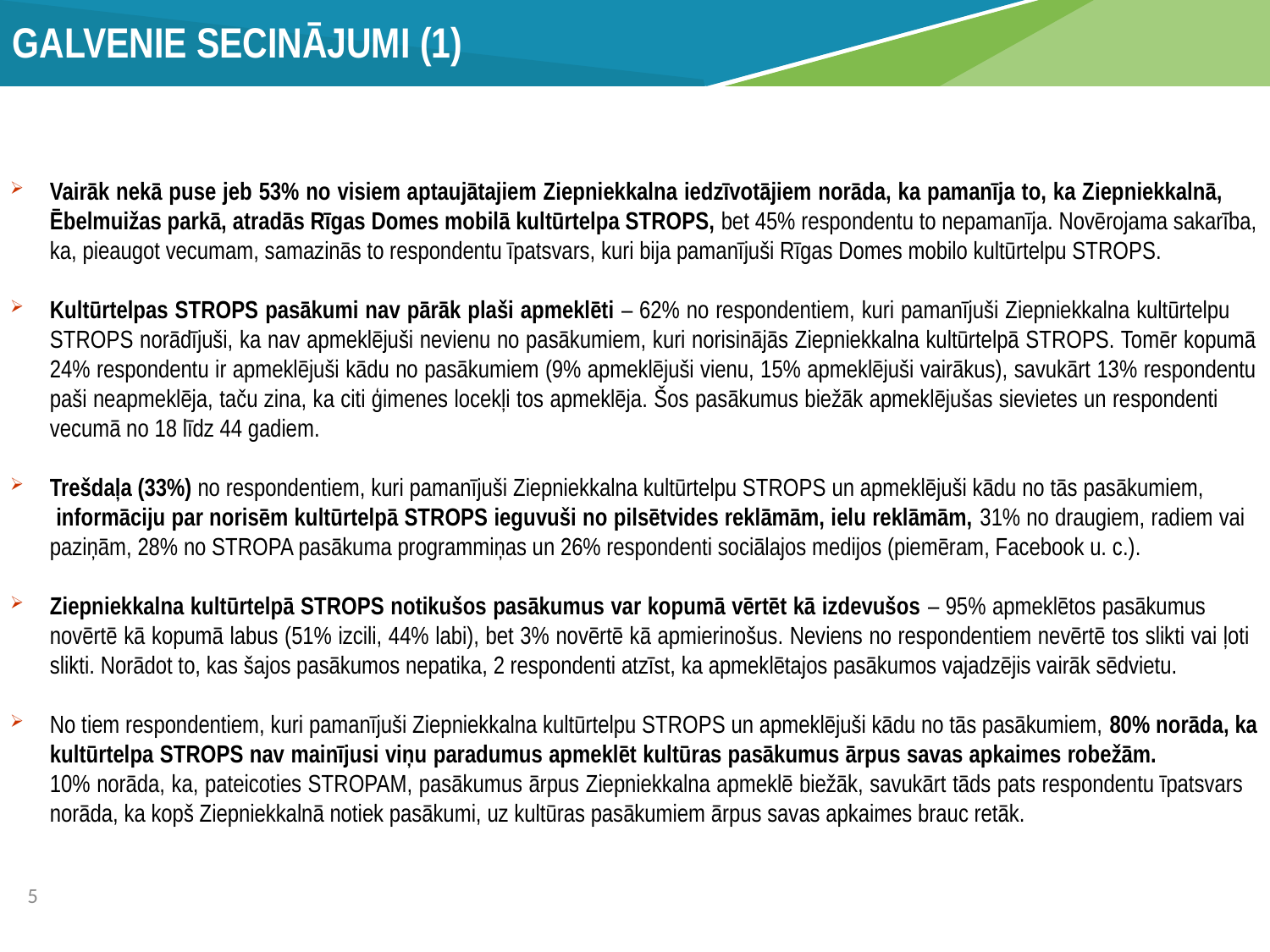

GALVENIE SECINĀJUMI (1)
Vairāk nekā puse jeb 53% no visiem aptaujātajiem Ziepniekkalna iedzīvotājiem norāda, ka pamanīja to, ka Ziepniekkalnā,      Ēbelmuižas parkā, atradās Rīgas Domes mobilā kultūrtelpa STROPS, bet 45% respondentu to nepamanīja. Novērojama sakarība, ka, pieaugot vecumam, samazinās to respondentu īpatsvars, kuri bija pamanījuši Rīgas Domes mobilo kultūrtelpu STROPS.

Kultūrtelpas STROPS pasākumi nav pārāk plaši apmeklēti – 62% no respondentiem, kuri pamanījuši Ziepniekkalna kultūrtelpu     STROPS norādījuši, ka nav apmeklējuši nevienu no pasākumiem, kuri norisinājās Ziepniekkalna kultūrtelpā STROPS. Tomēr kopumā 24% respondentu ir apmeklējuši kādu no pasākumiem (9% apmeklējuši vienu, 15% apmeklējuši vairākus), savukārt 13% respondentu paši neapmeklēja, taču zina, ka citi ģimenes locekļi tos apmeklēja. Šos pasākumus biežāk apmeklējušas sievietes un respondenti       vecumā no 18 līdz 44 gadiem.

Trešdaļa (33%) no respondentiem, kuri pamanījuši Ziepniekkalna kultūrtelpu STROPS un apmeklējuši kādu no tās pasākumiem,           informāciju par norisēm kultūrtelpā STROPS ieguvuši no pilsētvides reklāmām, ielu reklāmām, 31% no draugiem, radiem vai   paziņām, 28% no STROPA pasākuma programmiņas un 26% respondenti sociālajos medijos (piemēram, Facebook u. c.).

Ziepniekkalna kultūrtelpā STROPS notikušos pasākumus var kopumā vērtēt kā izdevušos – 95% apmeklētos pasākumus         novērtē kā kopumā labus (51% izcili, 44% labi), bet 3% novērtē kā apmierinošus. Neviens no respondentiem nevērtē tos slikti vai ļoti  slikti. Norādot to, kas šajos pasākumos nepatika, 2 respondenti atzīst, ka apmeklētajos pasākumos vajadzējis vairāk sēdvietu.

No tiem respondentiem, kuri pamanījuši Ziepniekkalna kultūrtelpu STROPS un apmeklējuši kādu no tās pasākumiem, 80% norāda, ka kultūrtelpa STROPS nav mainījusi viņu paradumus apmeklēt kultūras pasākumus ārpus savas apkaimes robežām.                 10% norāda, ka, pateicoties STROPAM, pasākumus ārpus Ziepniekkalna apmeklē biežāk, savukārt tāds pats respondentu īpatsvars   norāda, ka kopš Ziepniekkalnā notiek pasākumi, uz kultūras pasākumiem ārpus savas apkaimes brauc retāk.